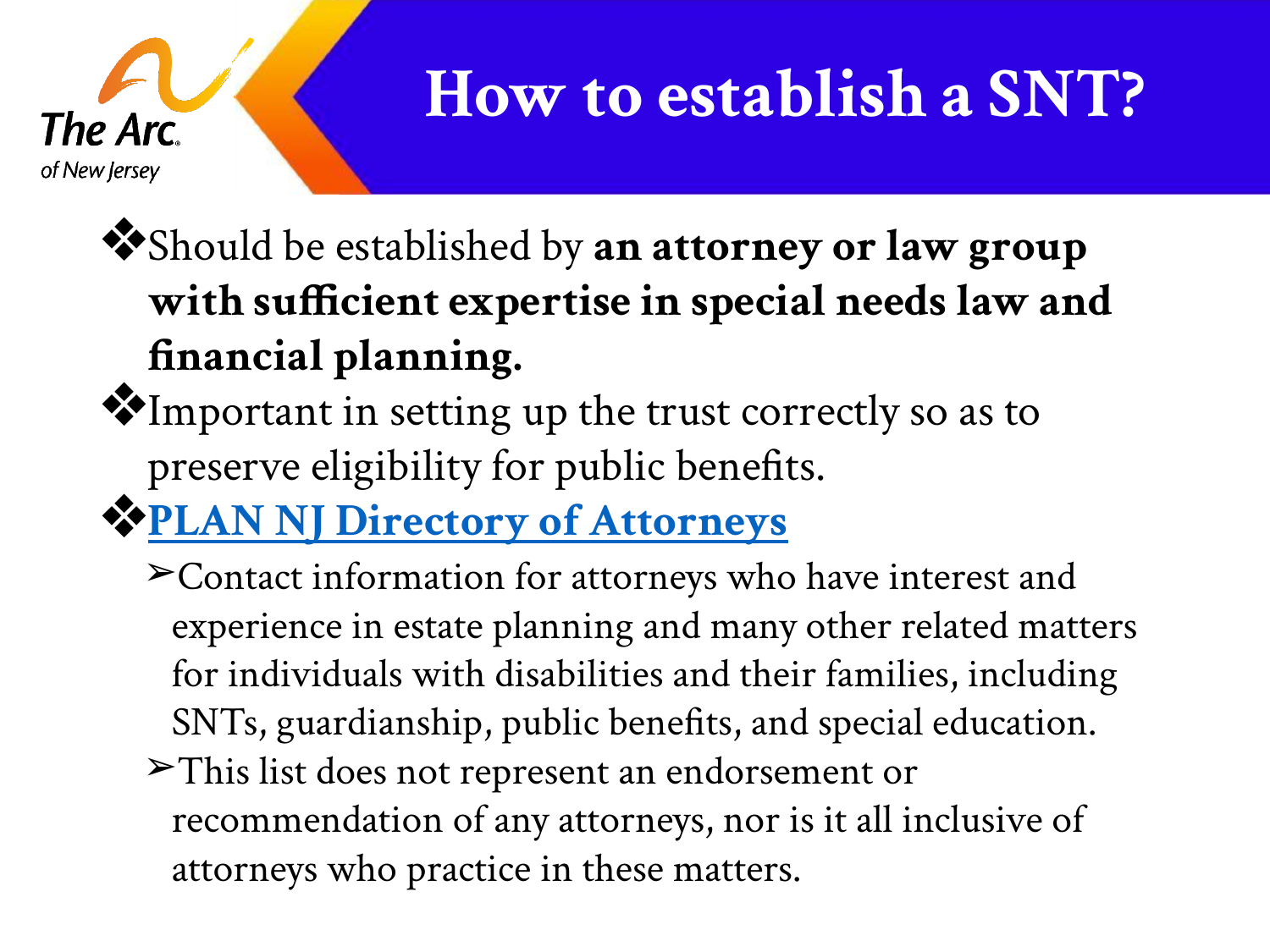

# How to establish a SNT?
Should be established by an attorney or law group with sufficient expertise in special needs law and financial planning.
Important in setting up the trust correctly so as to preserve eligibility for public benefits.
PLAN NJ Directory of Attorneys
Contact information for attorneys who have interest and experience in estate planning and many other related matters for individuals with disabilities and their families, including SNTs, guardianship, public benefits, and special education.
This list does not represent an endorsement or recommendation of any attorneys, nor is it all inclusive of attorneys who practice in these matters.